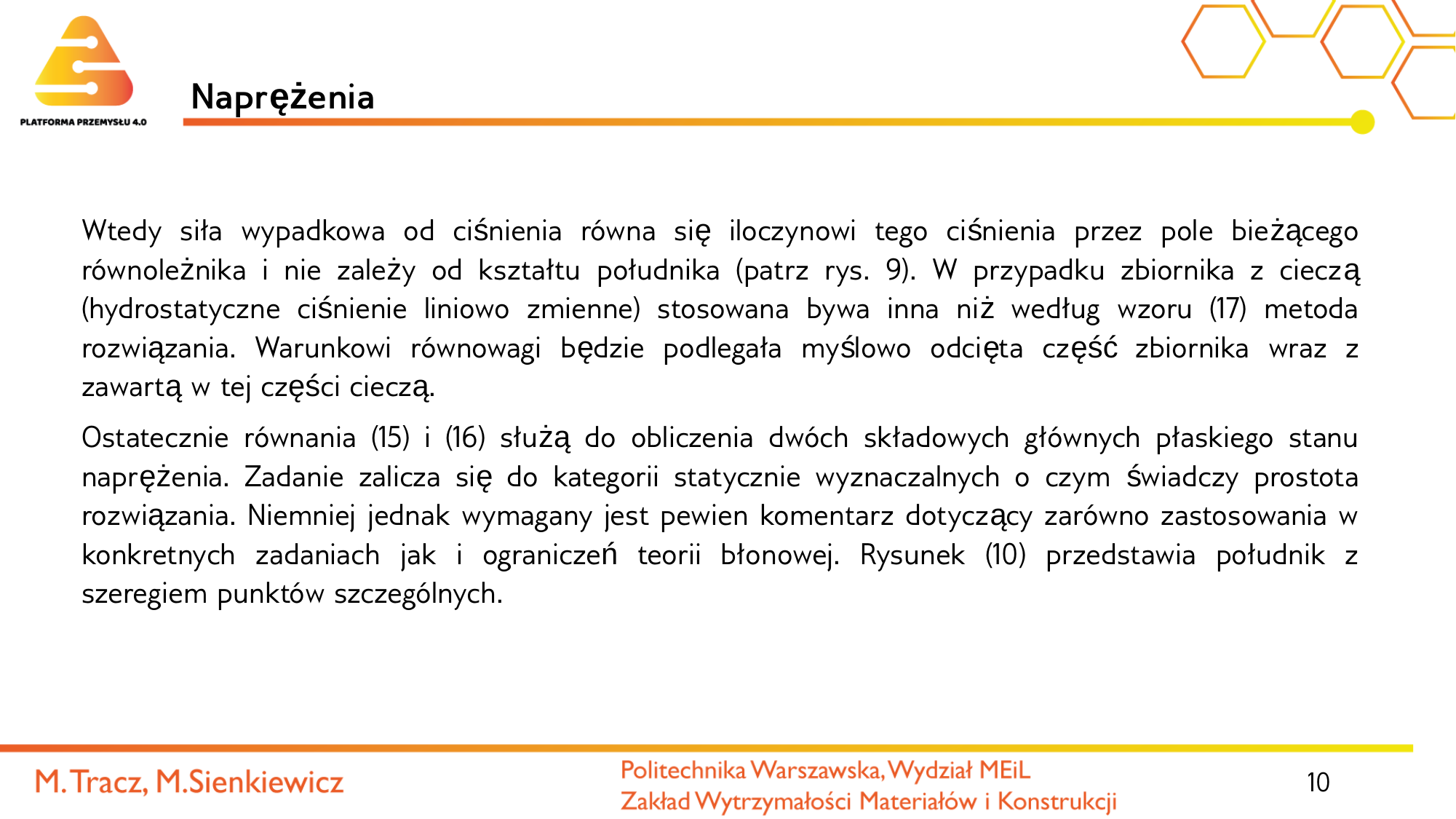

# Naprężenia
Wtedy siła wypadkowa od ciśnienia równa się iloczynowi tego ciśnienia przez pole bieżącego równoleżnika i nie zależy od kształtu południka (patrz rys. 9). W przypadku zbiornika z cieczą (hydrostatyczne ciśnienie liniowo zmienne) stosowana bywa inna niż według wzoru (17) metoda rozwiązania. Warunkowi równowagi będzie podlegała myślowo odcięta część zbiornika wraz z zawartą w tej części cieczą.
Ostatecznie równania (15) i (16) służą do obliczenia dwóch składowych głównych płaskiego stanu naprężenia. Zadanie zalicza się do kategorii statycznie wyznaczalnych o czym świadczy prostota rozwiązania. Niemniej jednak wymagany jest pewien komentarz dotyczący zarówno zastosowania w konkretnych zadaniach jak i ograniczeń teorii błonowej. Rysunek (10) przedstawia południk z szeregiem punktów szczególnych.
10